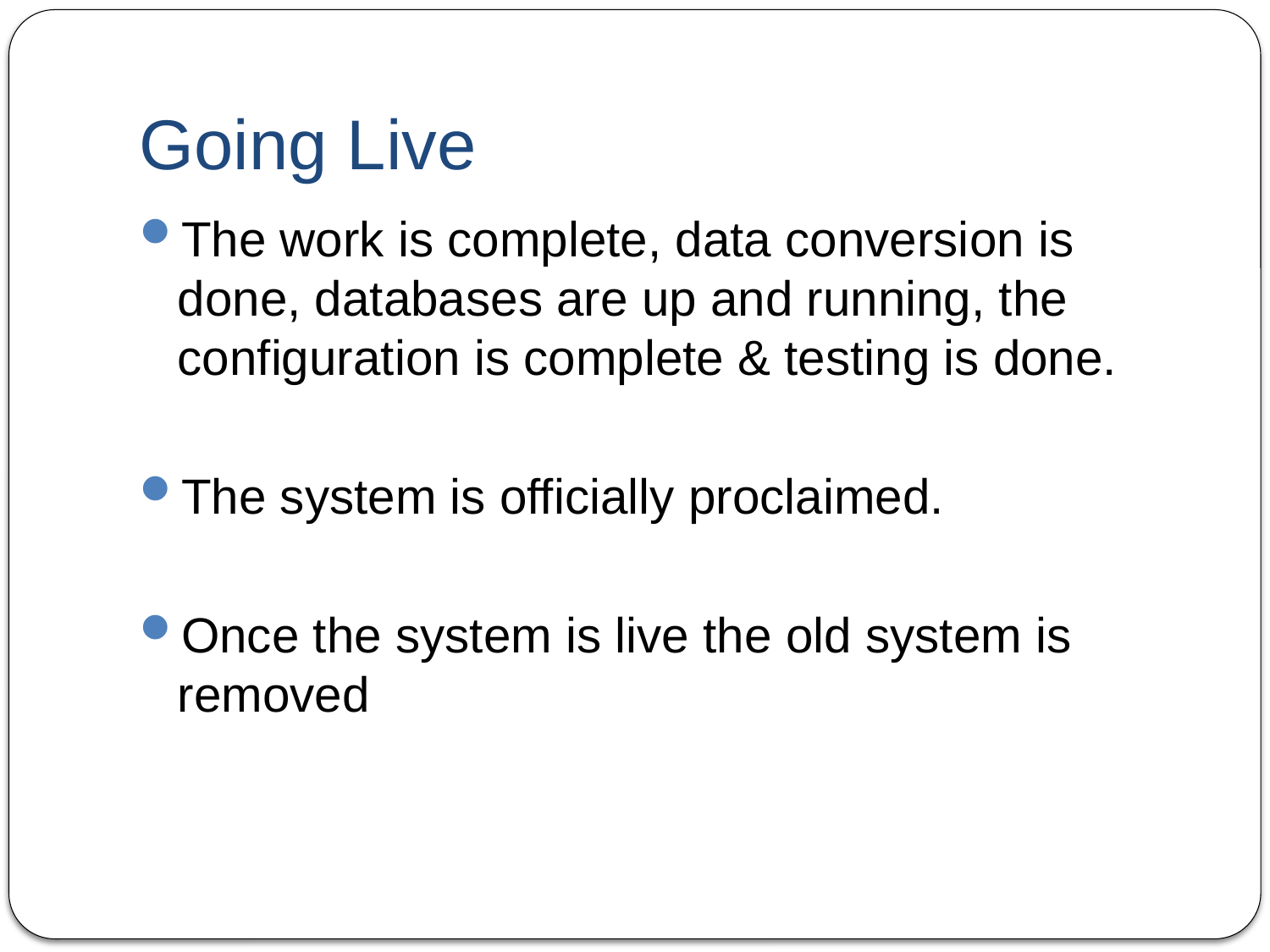

# Going Live
The work is complete, data conversion is done, databases are up and running, the configuration is complete & testing is done.

The system is officially proclaimed.

Once the system is live the old system is removed